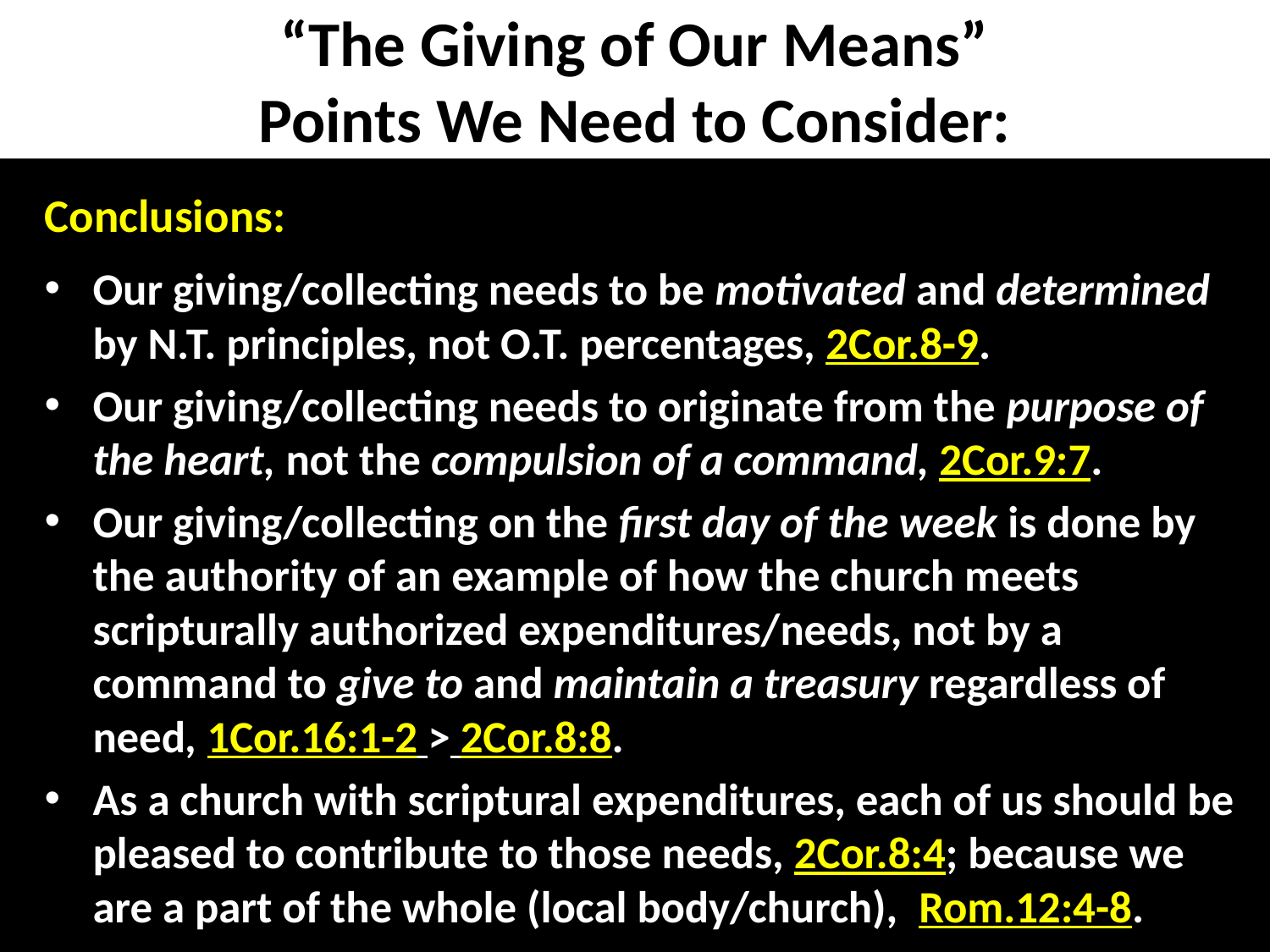

# “The Giving of Our Means” Points We Need to Consider:
Conclusions:
Our giving/collecting needs to be motivated and determined by N.T. principles, not O.T. percentages, 2Cor.8-9.
Our giving/collecting needs to originate from the purpose of the heart, not the compulsion of a command, 2Cor.9:7.
Our giving/collecting on the first day of the week is done by the authority of an example of how the church meets scripturally authorized expenditures/needs, not by a command to give to and maintain a treasury regardless of need, 1Cor.16:1-2 > 2Cor.8:8.
As a church with scriptural expenditures, each of us should be pleased to contribute to those needs, 2Cor.8:4; because we are a part of the whole (local body/church),  Rom.12:4-8.